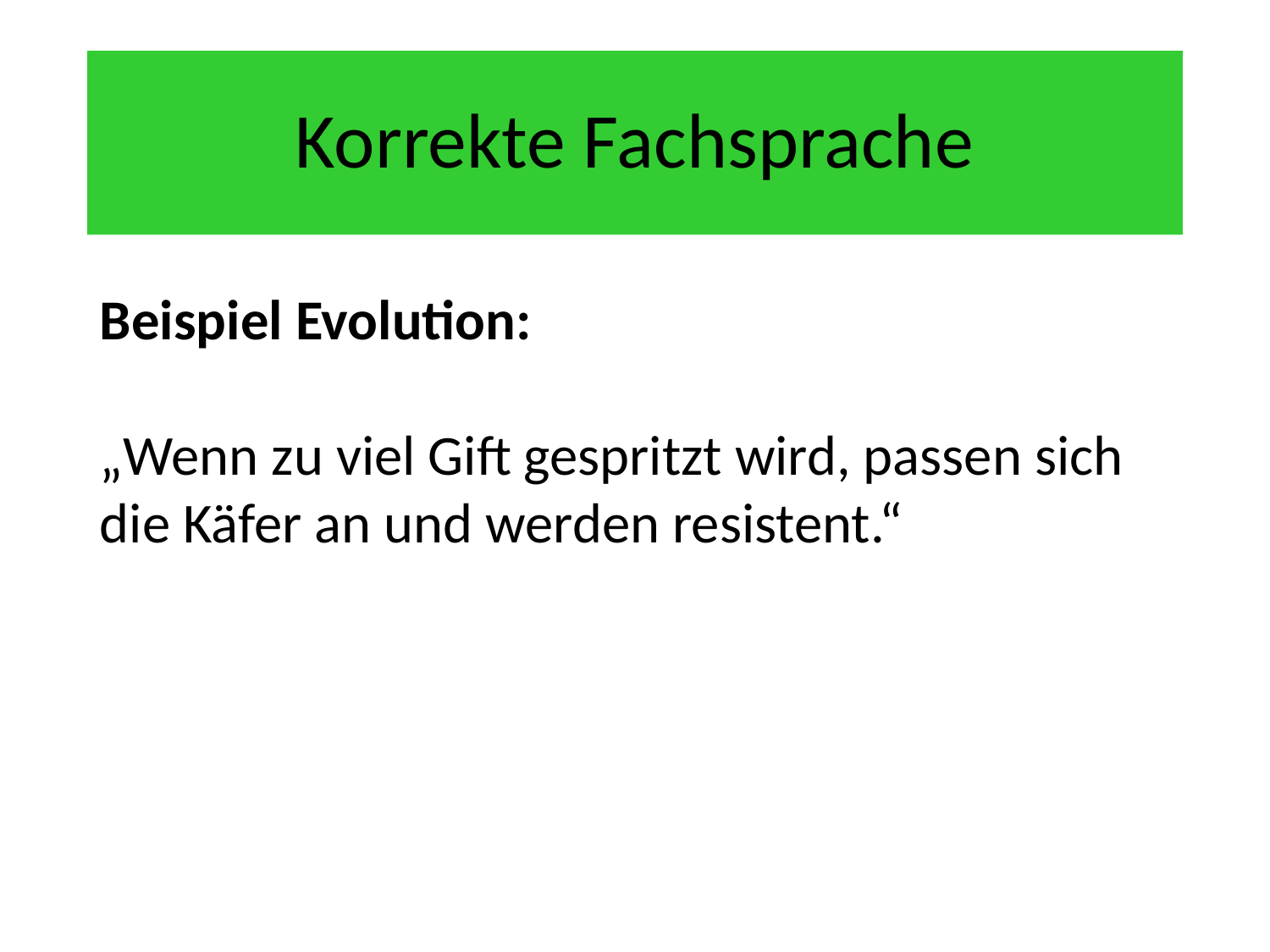

# Korrekte Fachsprache

Beispiel Evolution:

„Wenn zu viel Gift gespritzt wird, passen sich die Käfer an und werden resistent.“